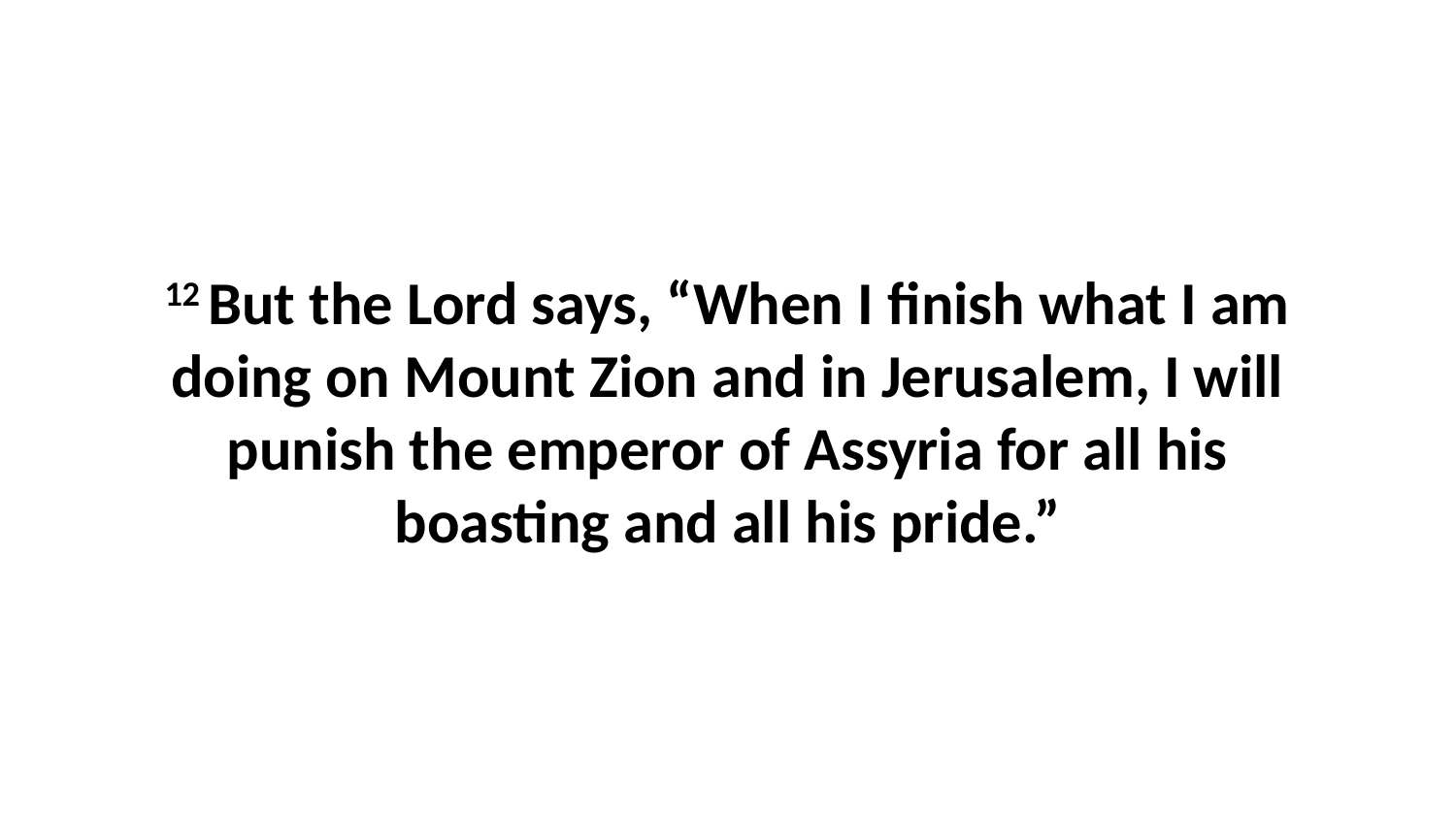

12 But the Lord says, “When I finish what I am doing on Mount Zion and in Jerusalem, I will punish the emperor of Assyria for all his boasting and all his pride.”